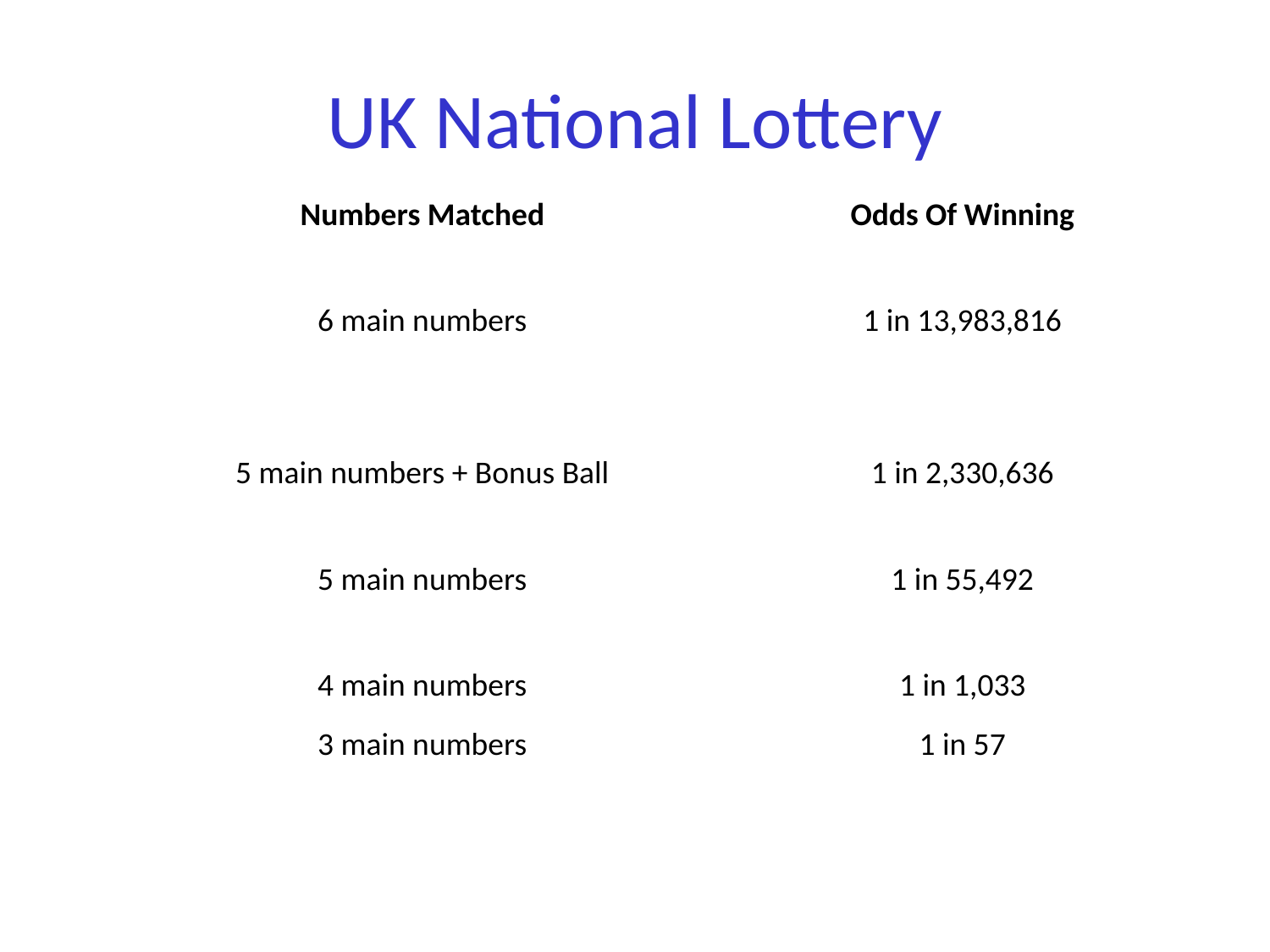

# UK National Lottery
| Numbers Matched | Odds Of Winning |
| --- | --- |
| 6 main numbers | 1 in 13,983,816 |
| 5 main numbers + Bonus Ball | 1 in 2,330,636 |
| 5 main numbers | 1 in 55,492 |
| 4 main numbers | 1 in 1,033 |
| 3 main numbers | 1 in 57 |